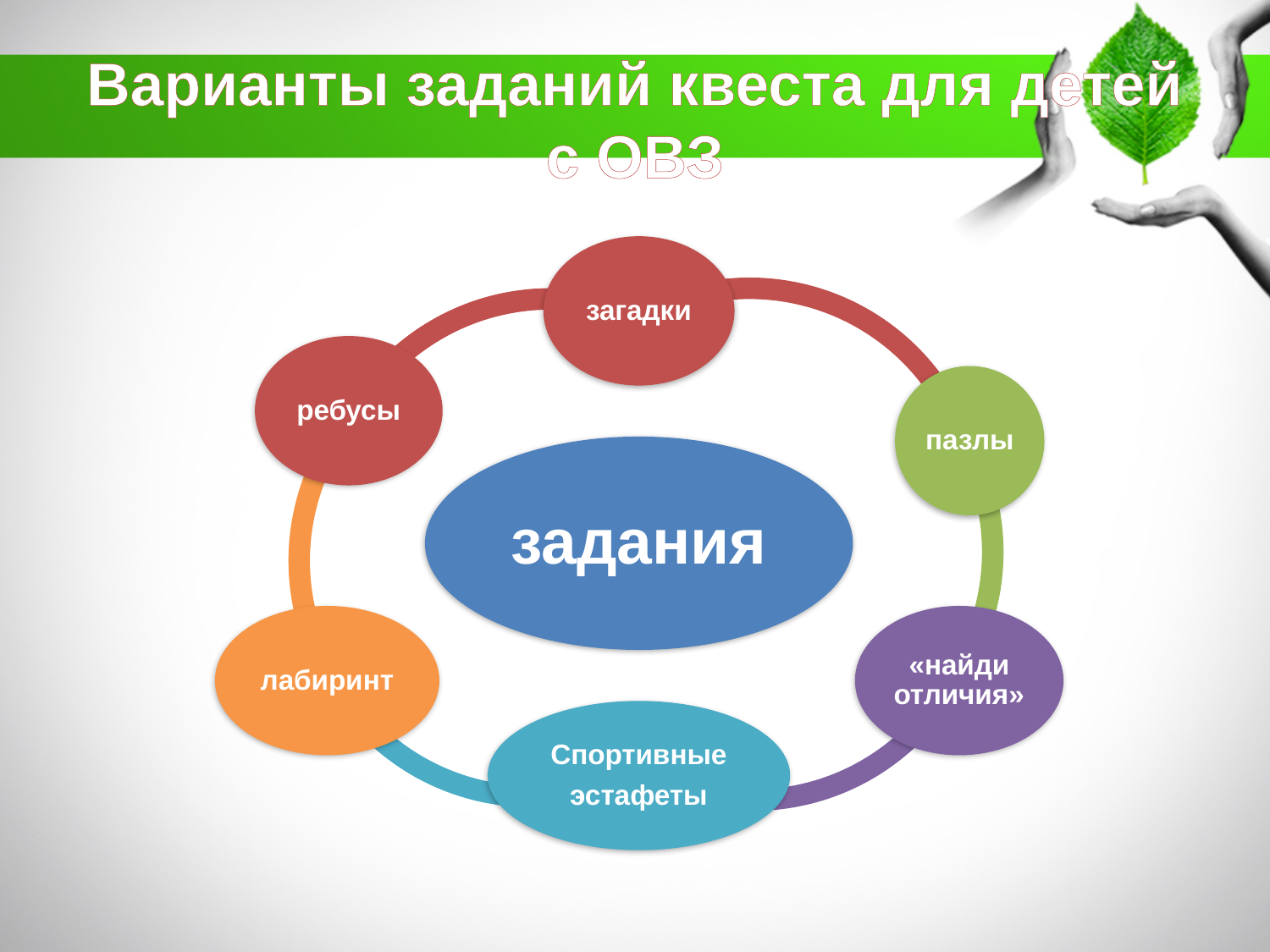

# Варианты заданий квеста для детей с ОВЗ
задания
загадки
пазлы
«найди отличия»
Спортивные
эстафеты
лабиринт
ребусы